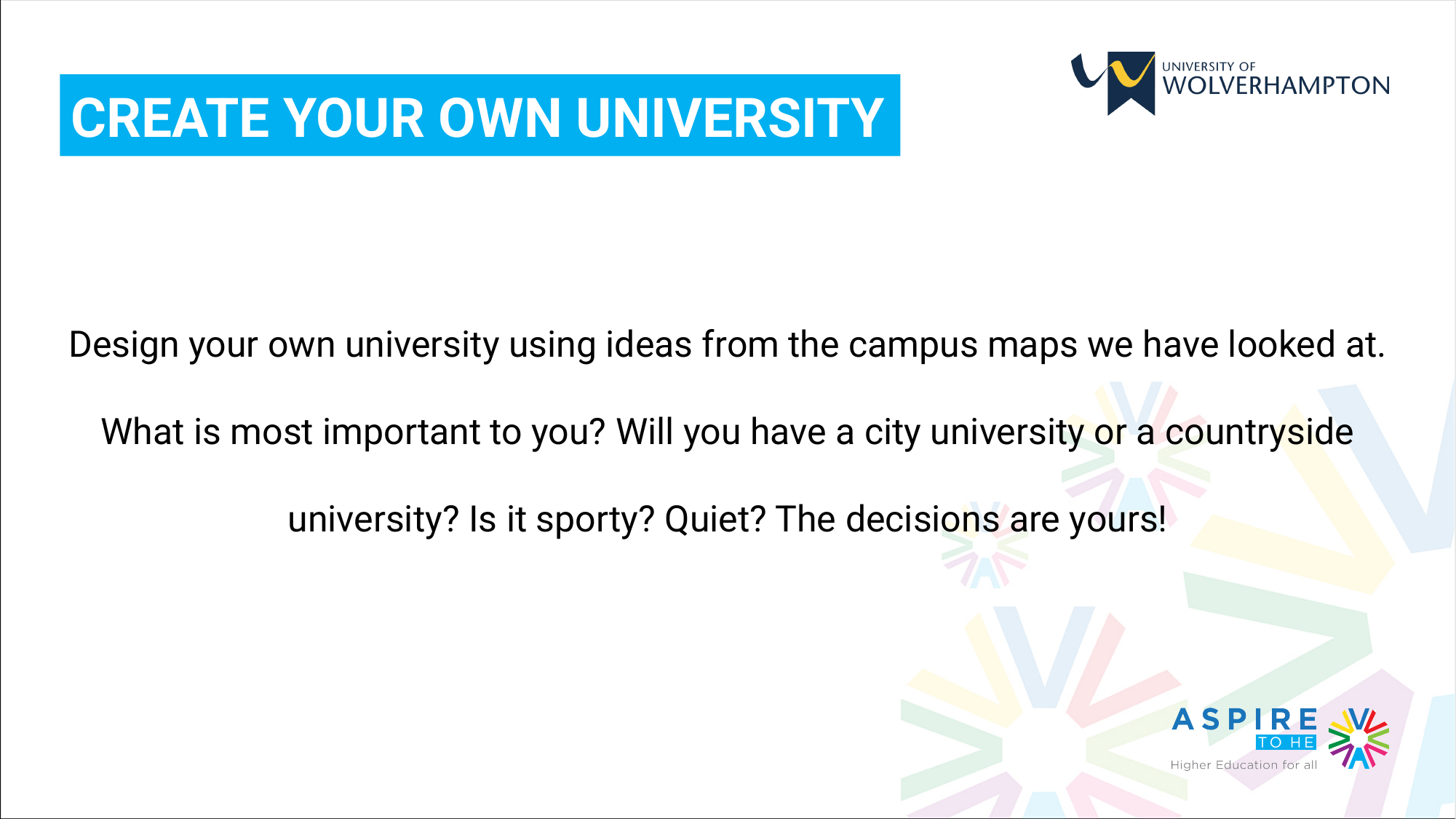

CREATE YOUR OWN UNIVERSITY
Design your own university using ideas from the campus maps we have looked at.
What is most important to you? Will you have a city university or a countryside university? Is it sporty? Quiet? The decisions are yours!